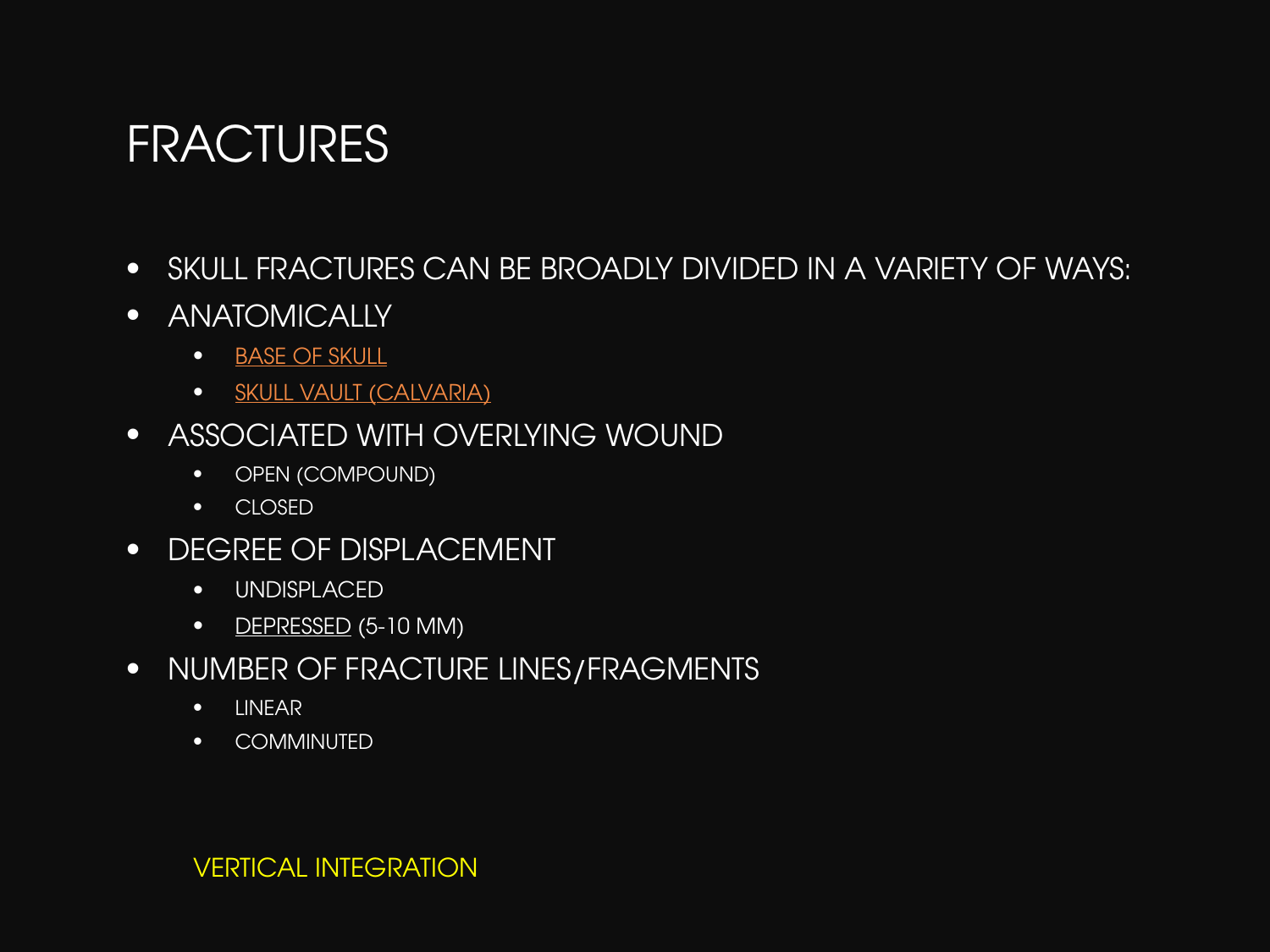

# Fractures
Skull fractures can be broadly divided in a variety of ways:
anatomically
base of skull
skull vault (calvaria)
associated with overlying wound
open (compound)
closed
degree of displacement
undisplaced
depressed (5-10 mm)
number of fracture lines/fragments
linear
Comminuted

Vertical integration